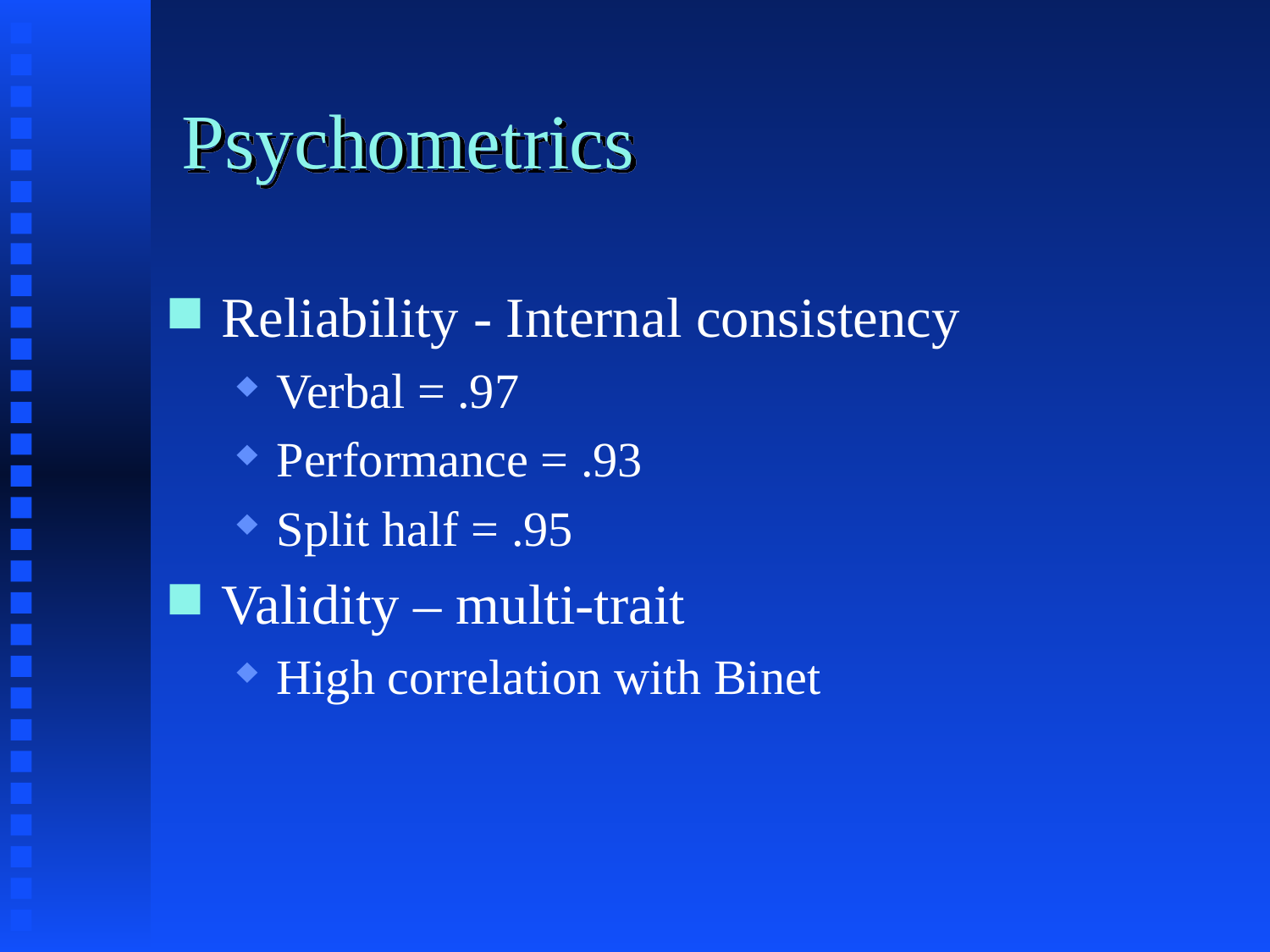

# Psychometrics
Reliability - Internal consistency
Verbal = .97
Performance = .93
Split half = .95
Validity – multi-trait
High correlation with Binet